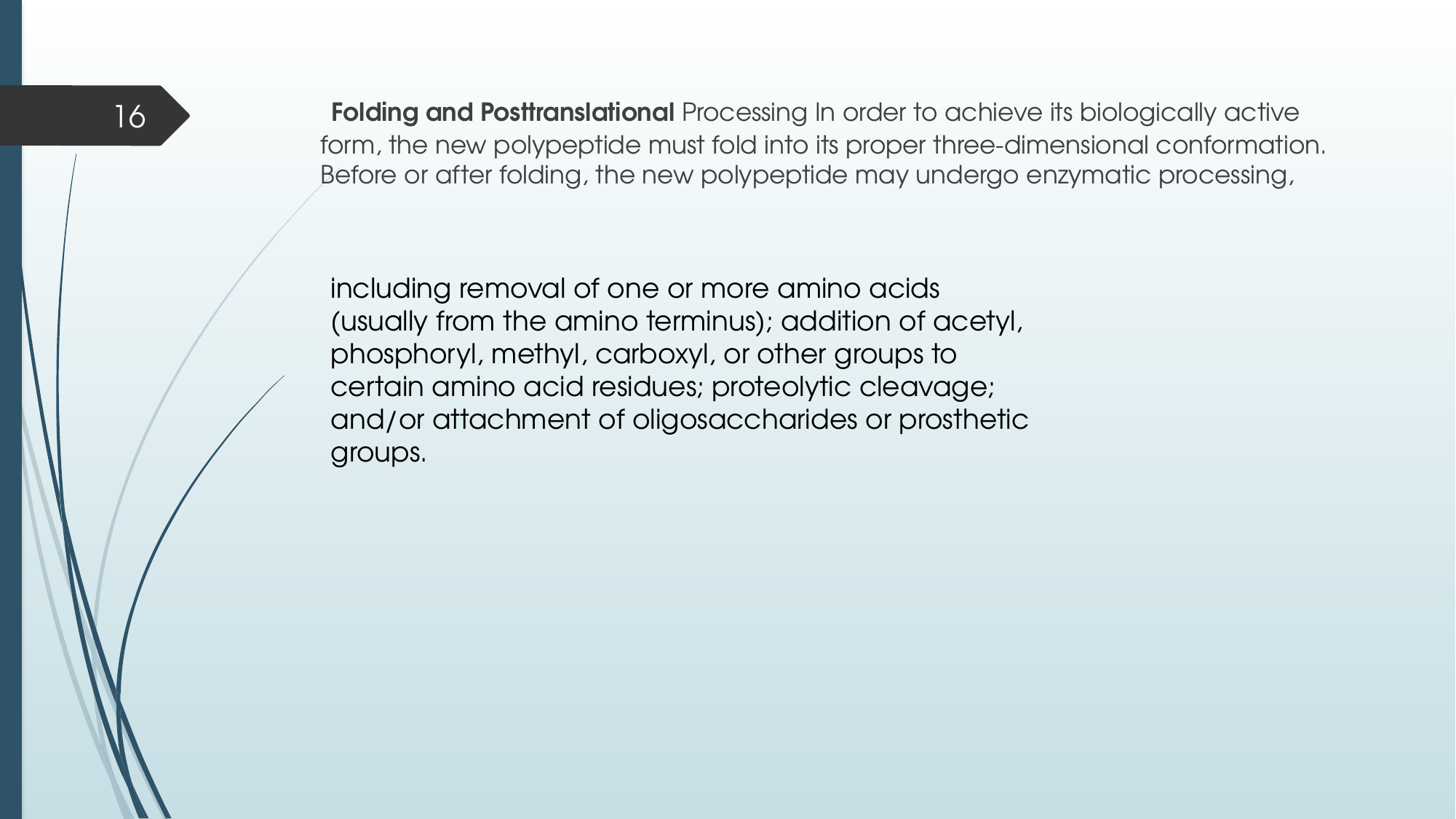

# Folding and Posttranslational Processing In order to achieve its biologically active form, the new polypeptide must fold into its proper three-dimensional conformation. Before or after folding, the new polypeptide may undergo enzymatic processing,
16
including removal of one or more amino acids (usually from the amino terminus); addition of acetyl, phosphoryl, methyl, carboxyl, or other groups to certain amino acid residues; proteolytic cleavage; and/or attachment of oligosaccharides or prosthetic groups.